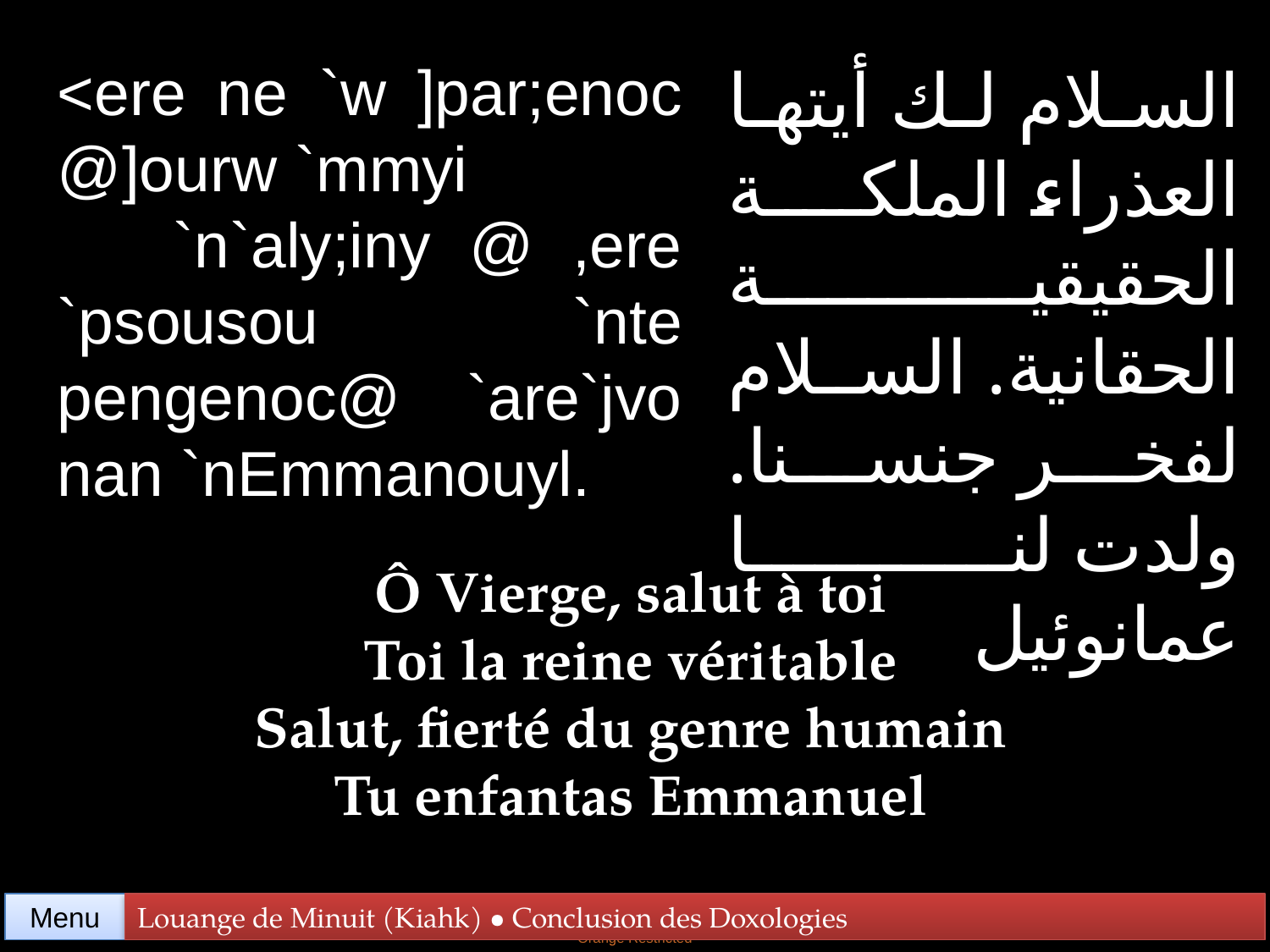

<ere ne `w ]par;enoc @]ourw `mmyi                `n`aly;iny @ ,ere `psousou `nte pengenoc@ `are`jvo nan `nEmmanouyl.
السلام لك أيتها العذراء الملكة الحقيقية الحقانية. السلام لفخر جنسنا. ولدت لنا عمانوئيل
Ô Vierge, salut à toi
Toi la reine véritable
Salut, fierté du genre humain
Tu enfantas Emmanuel
Menu
Louange de Minuit (Kiahk) • Conclusion des Doxologies